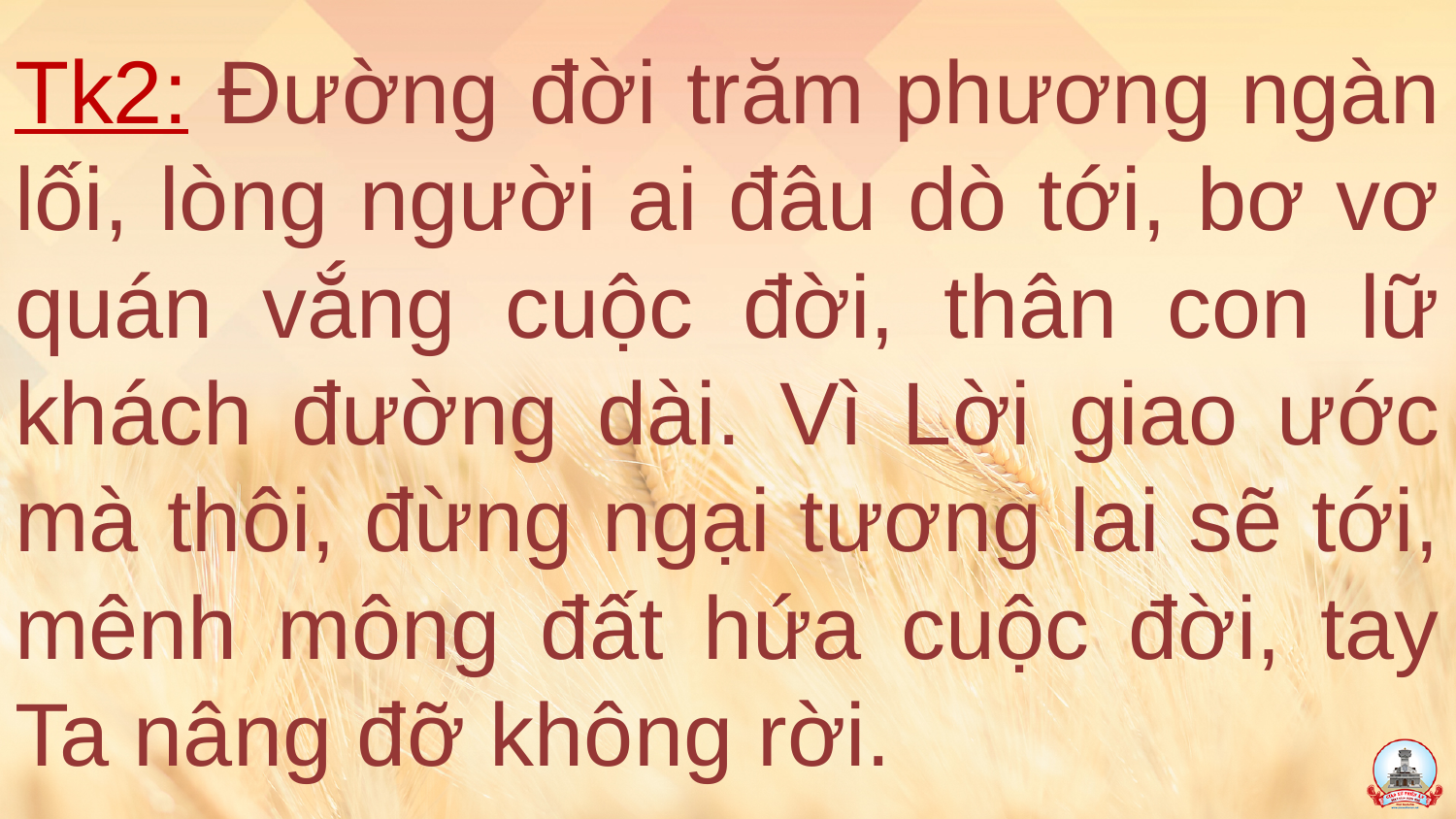

# Tk2: Đường đời trăm phương ngàn lối, lòng người ai đâu dò tới, bơ vơ quán vắng cuộc đời, thân con lữ khách đường dài. Vì Lời giao ước mà thôi, đừng ngại tương lai sẽ tới, mênh mông đất hứa cuộc đời, tay Ta nâng đỡ không rời.